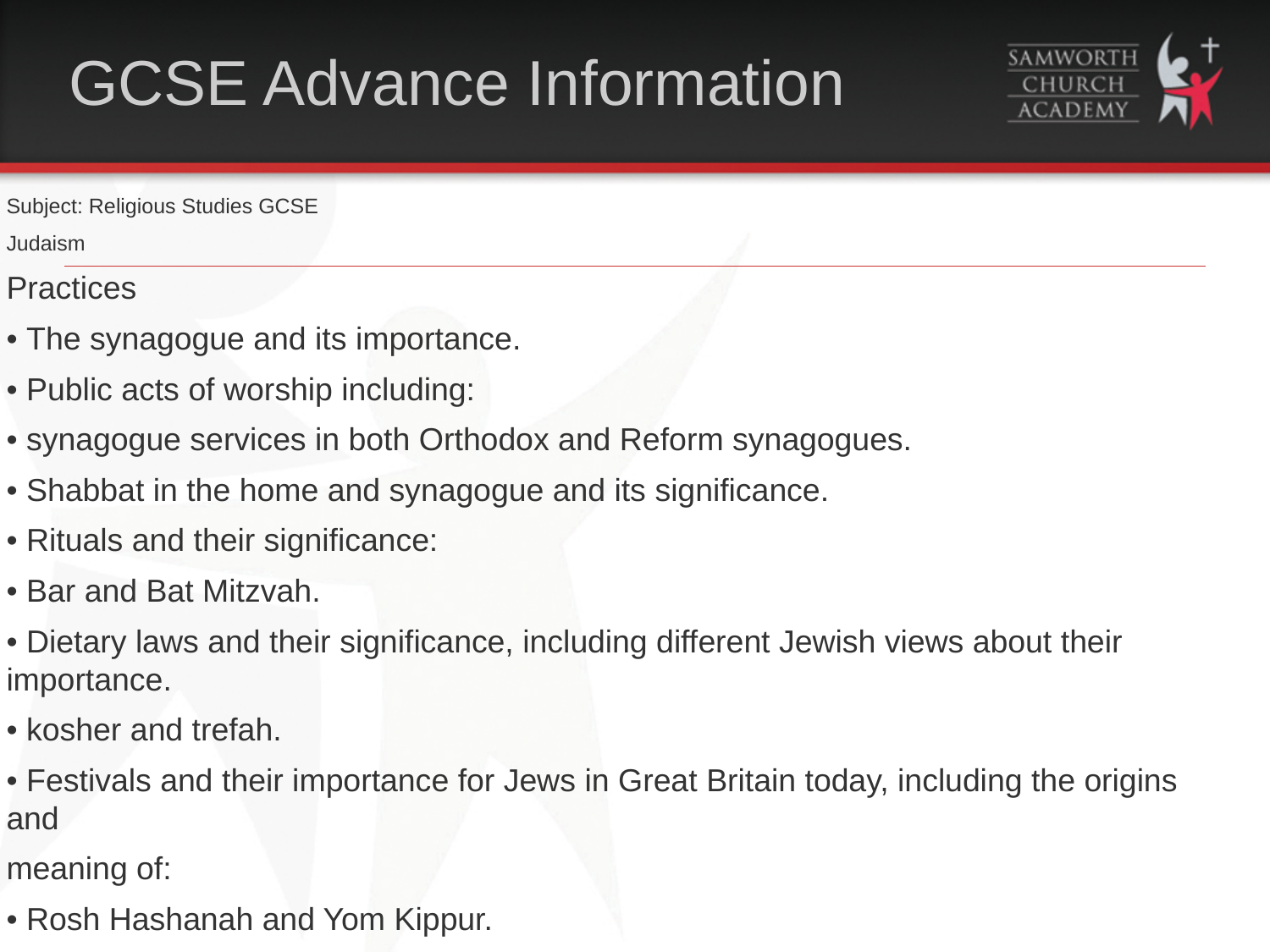

# GCSE Advance Information
Subject: Religious Studies GCSE
Judaism
Practices
• The synagogue and its importance.
• Public acts of worship including:
• synagogue services in both Orthodox and Reform synagogues.
• Shabbat in the home and synagogue and its significance.
• Rituals and their significance:
• Bar and Bat Mitzvah.
• Dietary laws and their significance, including different Jewish views about their importance.
• kosher and trefah.
• Festivals and their importance for Jews in Great Britain today, including the origins and
meaning of:
• Rosh Hashanah and Yom Kippur.